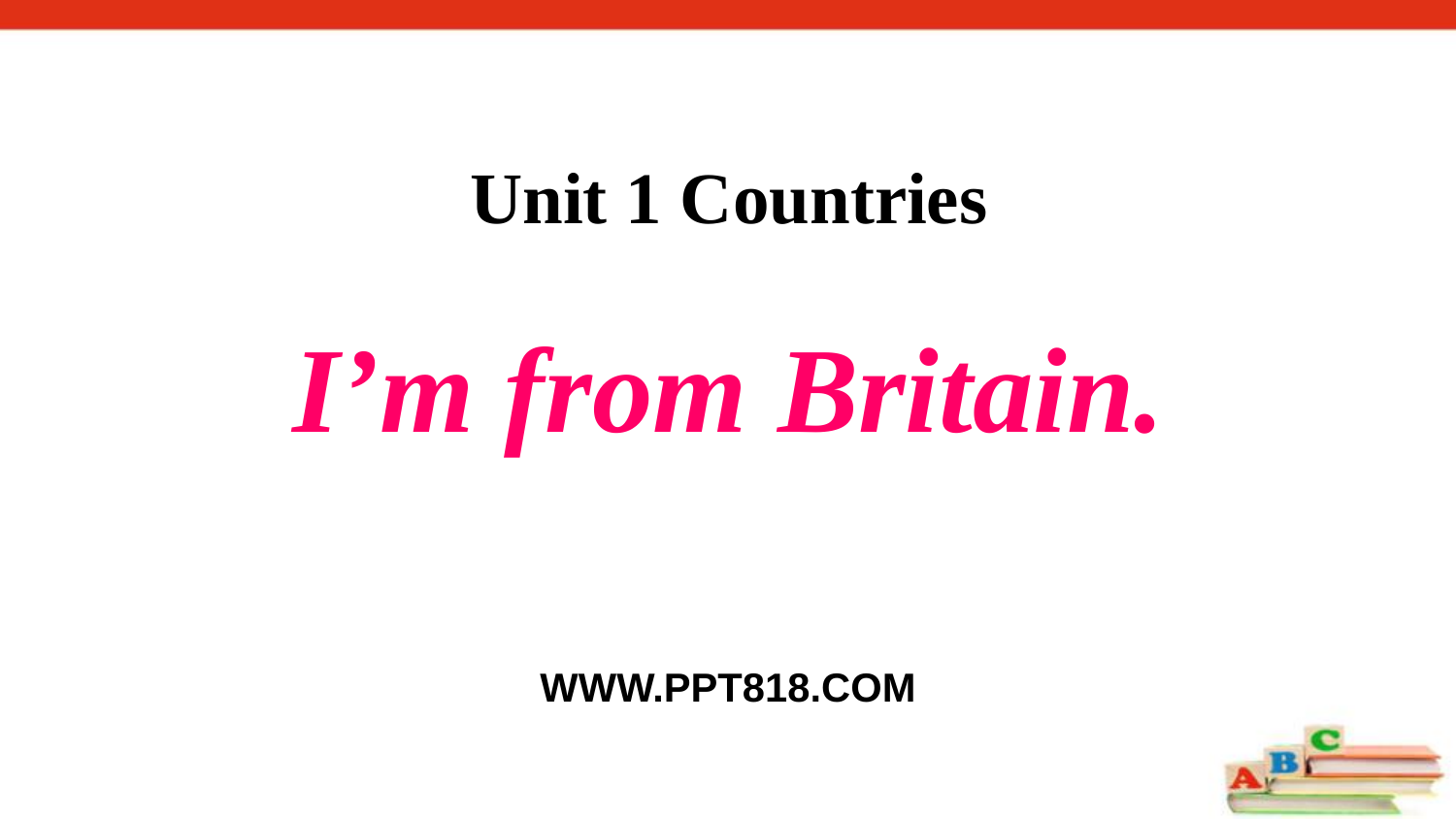

Unit 1 Countries
I’m from Britain.
WWW.PPT818.COM